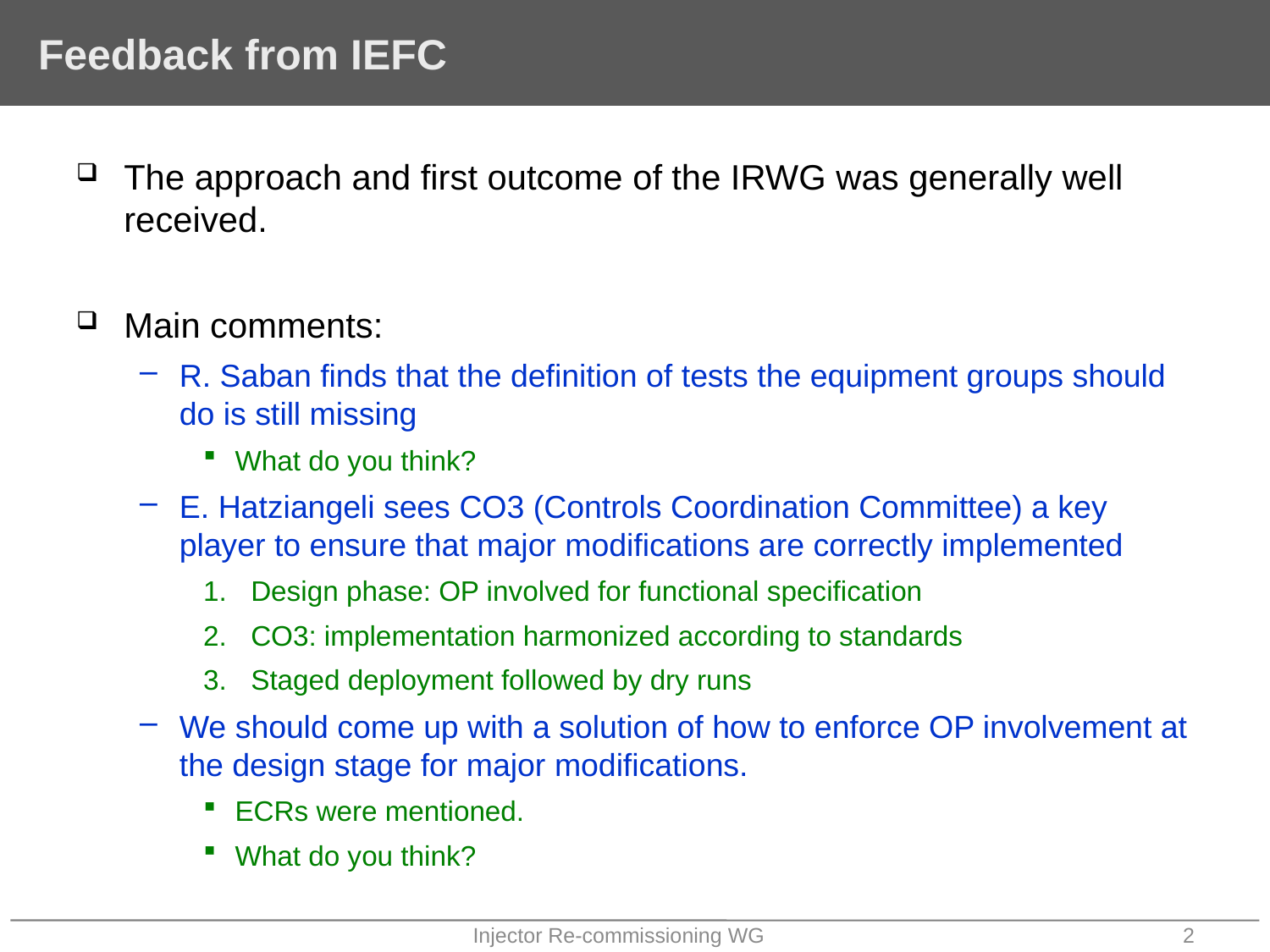

# Feedback from IEFC
The approach and first outcome of the IRWG was generally well received.

Main comments:
R. Saban finds that the definition of tests the equipment groups should do is still missing
What do you think?
E. Hatziangeli sees CO3 (Controls Coordination Committee) a key player to ensure that major modifications are correctly implemented
Design phase: OP involved for functional specification
CO3: implementation harmonized according to standards
Staged deployment followed by dry runs
We should come up with a solution of how to enforce OP involvement at the design stage for major modifications.
ECRs were mentioned.
What do you think?

Injector Re-commissioning WG
2